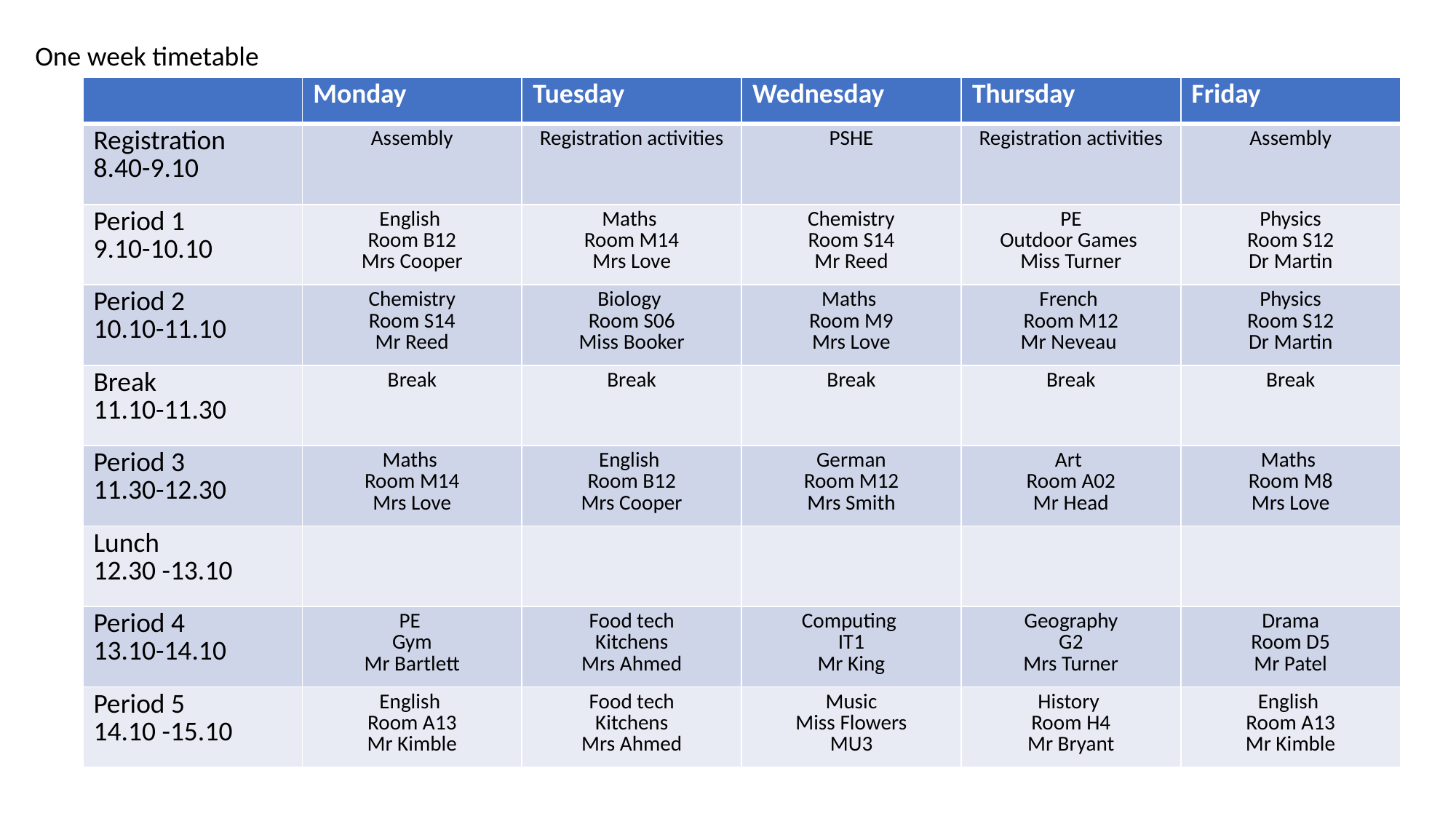

One week timetable
|  | Monday | Tuesday | Wednesday | Thursday | Friday |
| --- | --- | --- | --- | --- | --- |
| Registration 8.40-9.10 | Assembly | Registration activities | PSHE | Registration activities | Assembly |
| Period 1 9.10-10.10 | English Room B12 Mrs Cooper | Maths Room M14 Mrs Love | Chemistry Room S14 Mr Reed | PE Outdoor Games Miss Turner | Physics Room S12 Dr Martin |
| Period 2 10.10-11.10 | Chemistry Room S14 Mr Reed | Biology Room S06 Miss Booker | Maths Room M9 Mrs Love | French Room M12 Mr Neveau | Physics Room S12 Dr Martin |
| Break 11.10-11.30 | Break | Break | Break | Break | Break |
| Period 3 11.30-12.30 | Maths Room M14 Mrs Love | English Room B12 Mrs Cooper | German Room M12 Mrs Smith | Art Room A02 Mr Head | Maths Room M8 Mrs Love |
| Lunch 12.30 -13.10 |  |  |  |  |  |
| Period 4 13.10-14.10 | PE Gym Mr Bartlett | Food tech Kitchens Mrs Ahmed | Computing IT1 Mr King | Geography G2 Mrs Turner | Drama Room D5 Mr Patel |
| Period 5 14.10 -15.10 | English Room A13 Mr Kimble | Food tech Kitchens Mrs Ahmed | Music Miss Flowers MU3 | History Room H4 Mr Bryant | English Room A13 Mr Kimble |